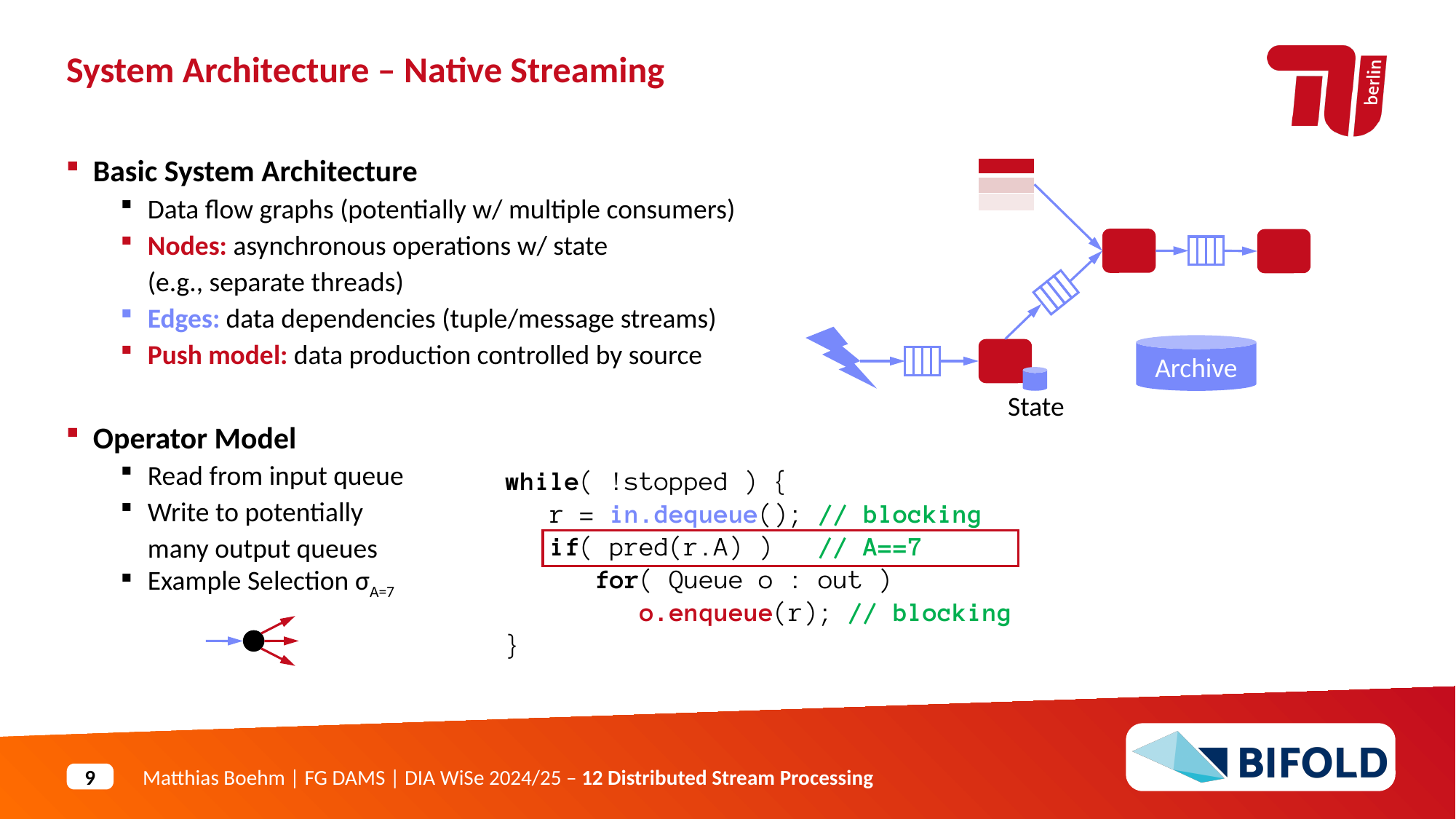

System Architecture – Native Streaming
Basic System Architecture
Data flow graphs (potentially w/ multiple consumers)
Nodes: asynchronous operations w/ state
(e.g., separate threads)
Edges: data dependencies (tuple/message streams)
Push model: data production controlled by source

Operator Model
Read from input queue
Write to potentially
many output queues
Example Selection σA=7

|  |
| --- |
|  |
|  |

Archive

State
while( !stopped ) {
   r = in.dequeue(); // blocking
   if( pred(r.A) )   // A==7
      for( Queue o : out )
         o.enqueue(r); // blocking
}